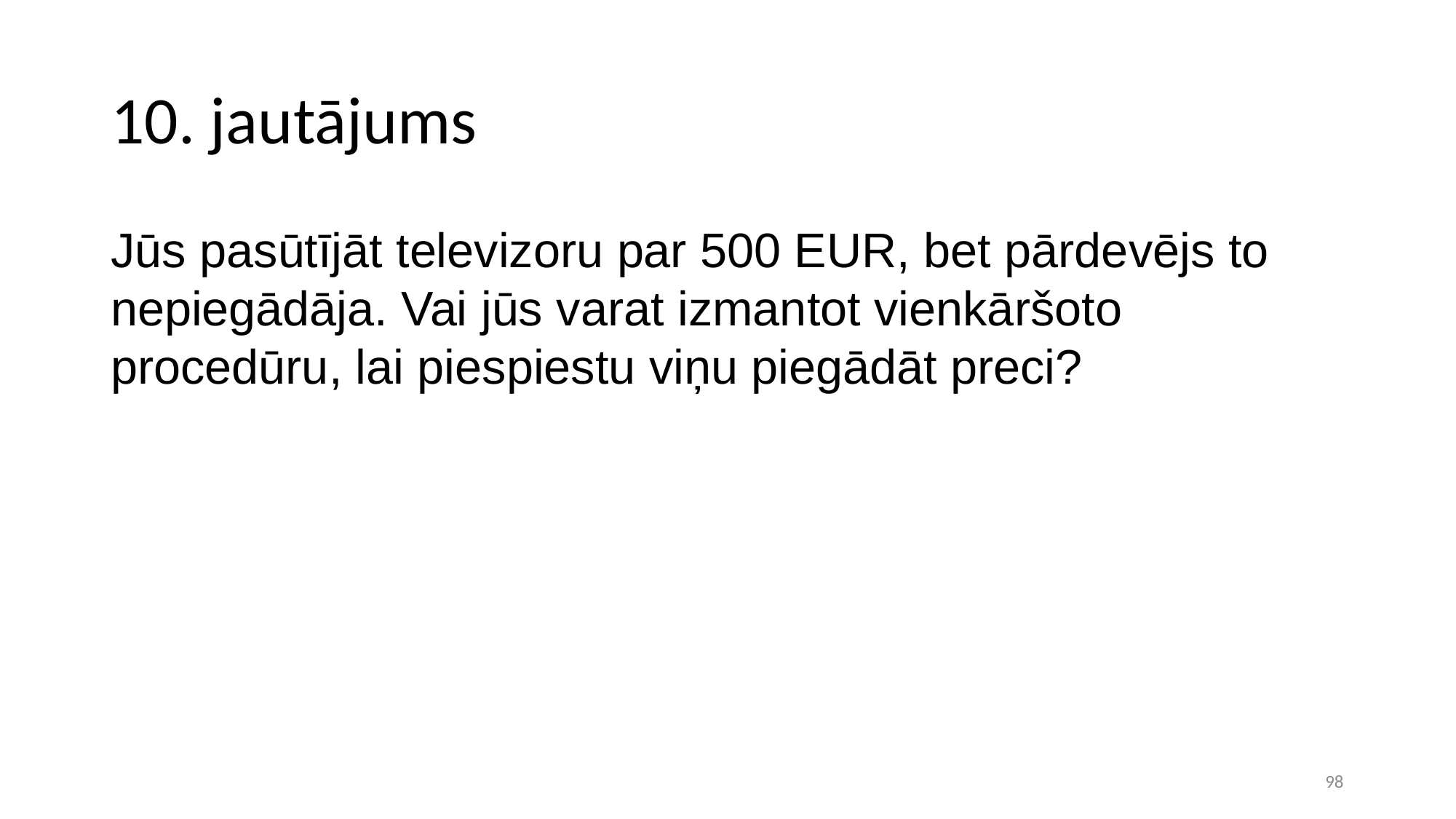

10. jautājums
Jūs pasūtījāt televizoru par 500 EUR, bet pārdevējs to nepiegādāja. Vai jūs varat izmantot vienkāršoto procedūru, lai piespiestu viņu piegādāt preci?
98